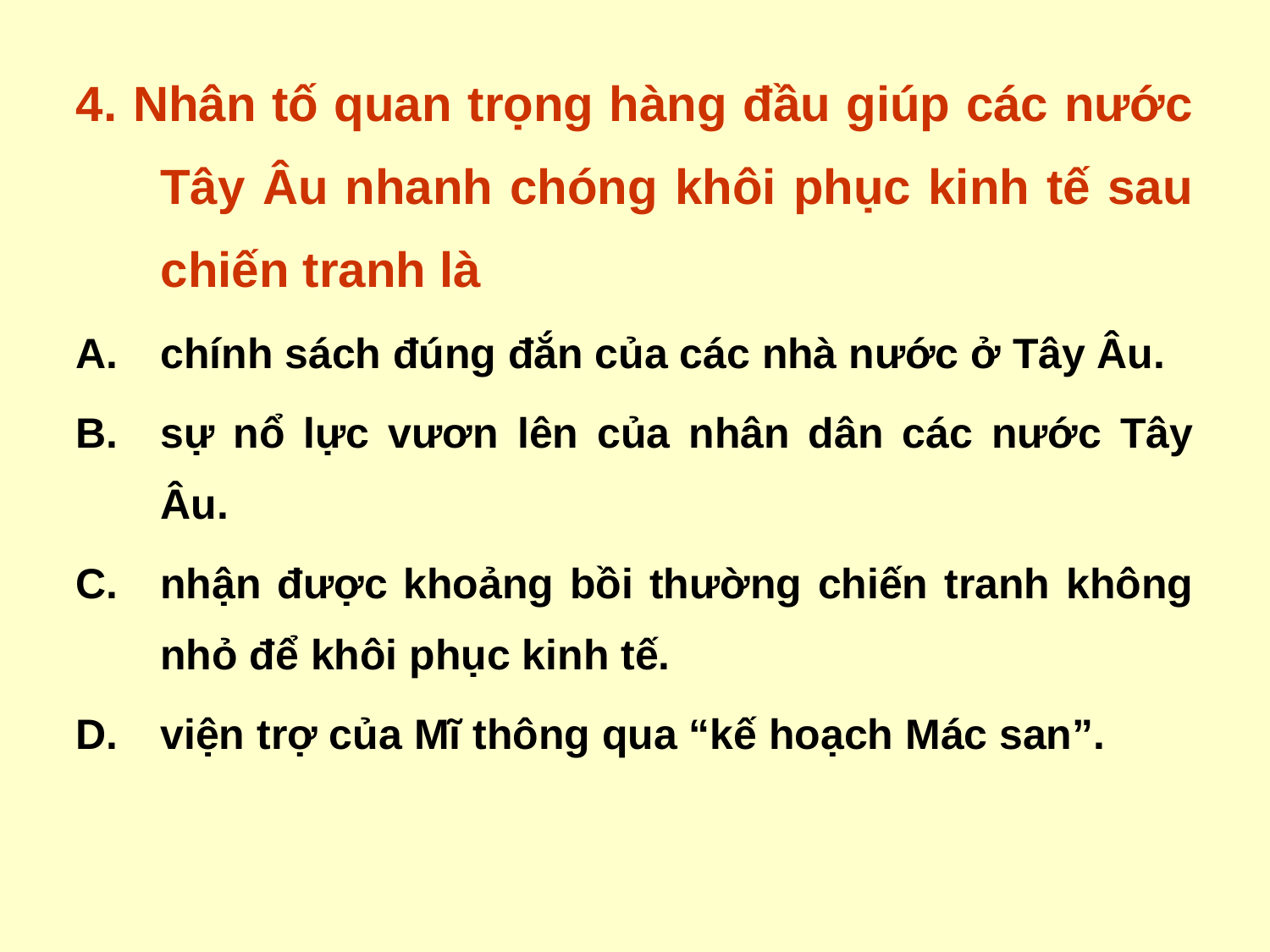

4. Nhân tố quan trọng hàng đầu giúp các nước Tây Âu nhanh chóng khôi phục kinh tế sau chiến tranh là
chính sách đúng đắn của các nhà nước ở Tây Âu.
sự nổ lực vươn lên của nhân dân các nước Tây Âu.
nhận được khoảng bồi thường chiến tranh không nhỏ để khôi phục kinh tế.
viện trợ của Mĩ thông qua “kế hoạch Mác san”.